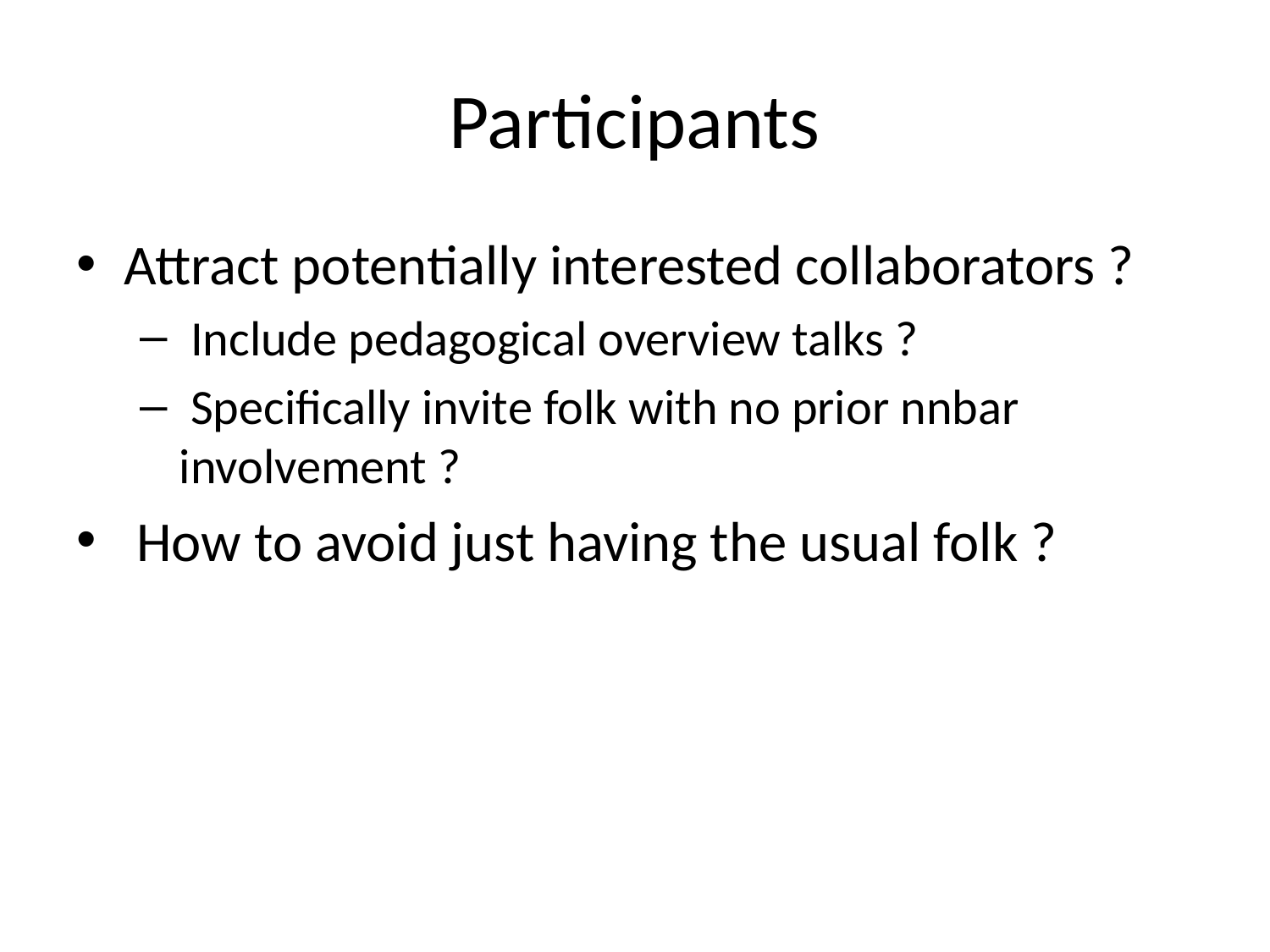

# Participants
Attract potentially interested collaborators ?
 Include pedagogical overview talks ?
 Specifically invite folk with no prior nnbar involvement ?
 How to avoid just having the usual folk ?